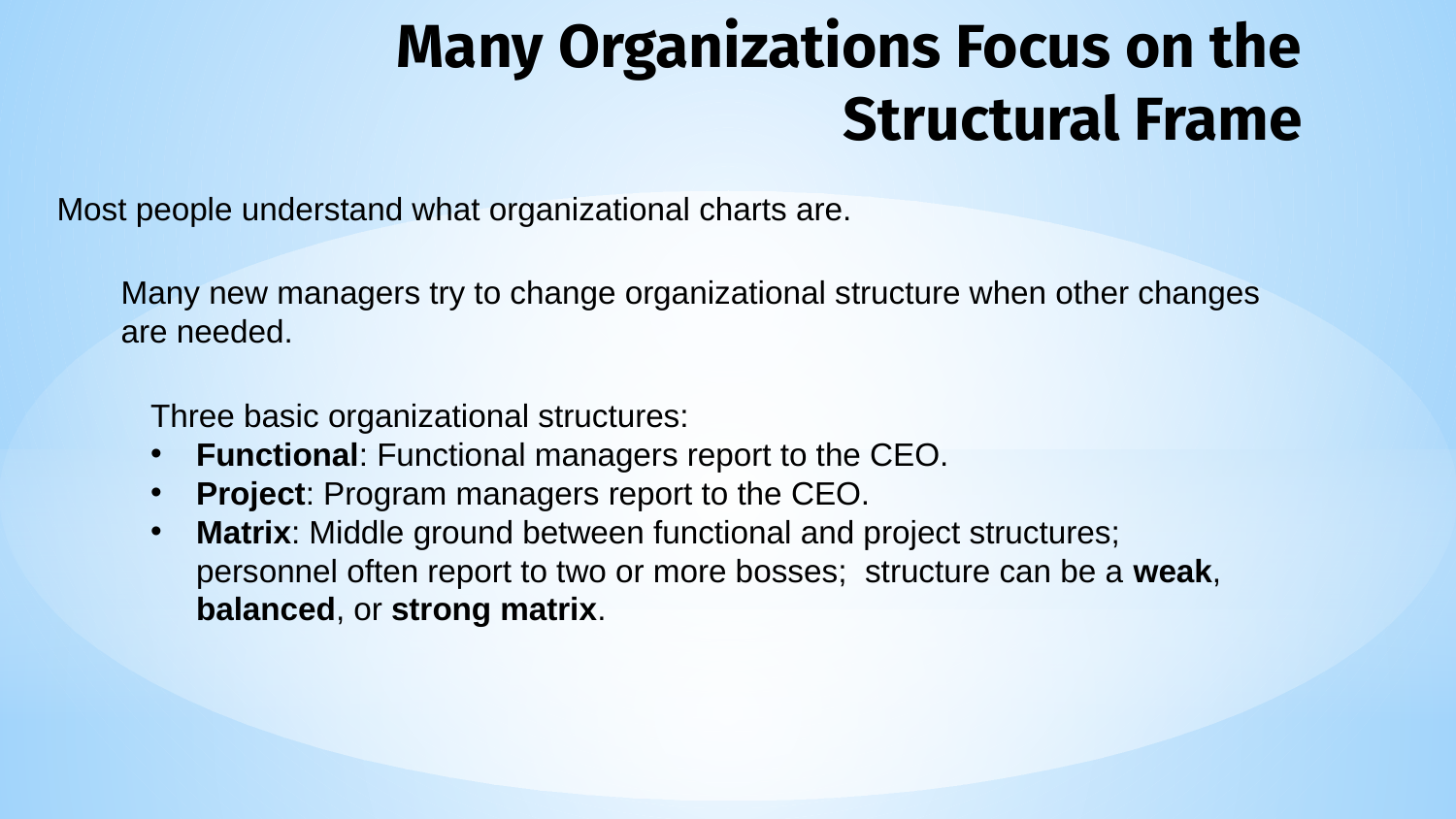

# Many Organizations Focus on the Structural Frame
Most people understand what organizational charts are.
Many new managers try to change organizational structure when other changes are needed.
Three basic organizational structures:
Functional: Functional managers report to the CEO.
Project: Program managers report to the CEO.
Matrix: Middle ground between functional and project structures; personnel often report to two or more bosses;  structure can be a weak, balanced, or strong matrix.